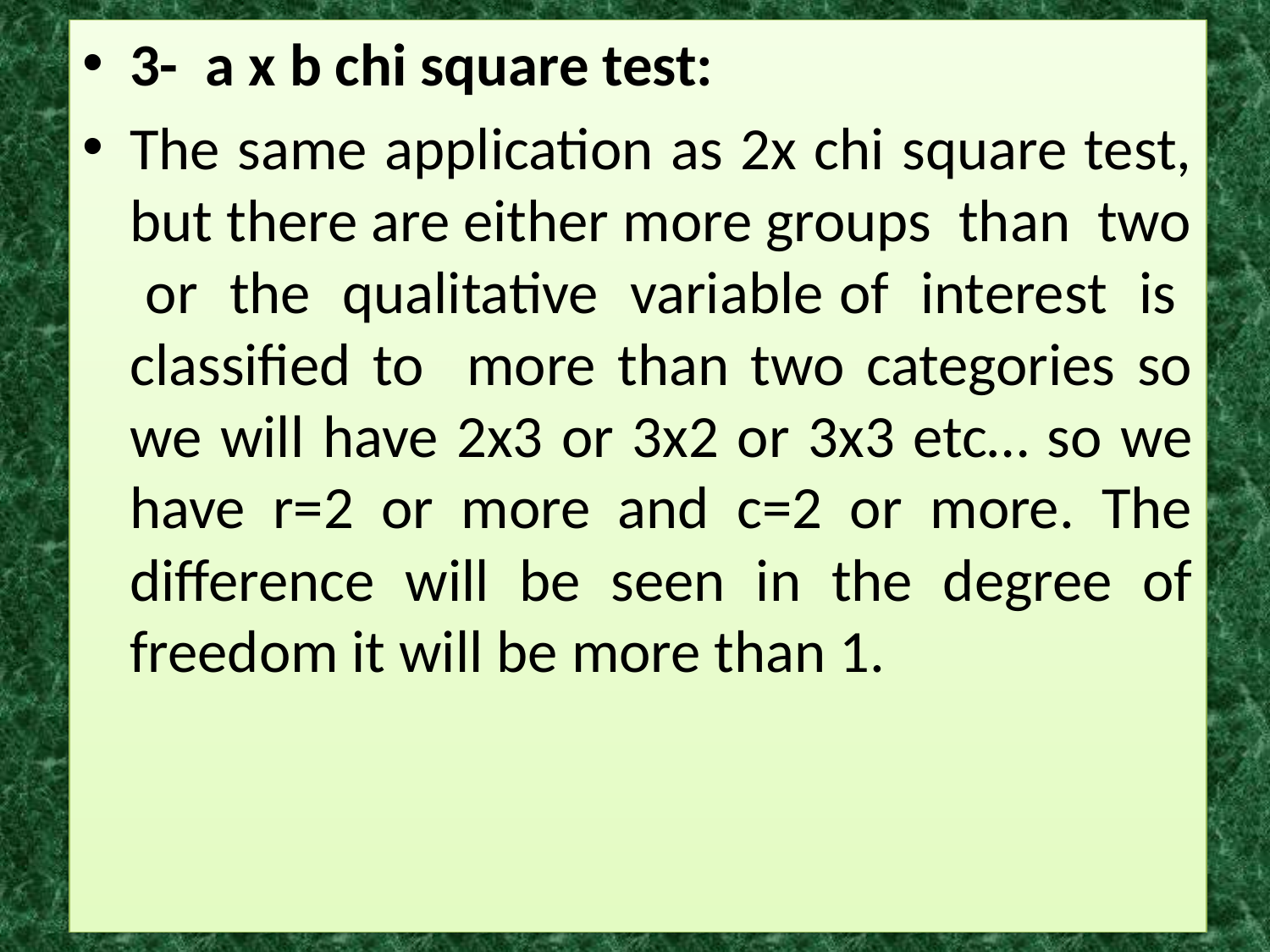

3-  a x b chi square test:
The same application as 2x chi square test, but there are either more groups  than  two  or  the  qualitative  variable of  interest  is  classified to  more than two categories so we will have 2x3 or 3x2 or 3x3 etc… so we have r=2 or more and c=2 or more. The difference will be seen in the degree of freedom it will be more than 1.